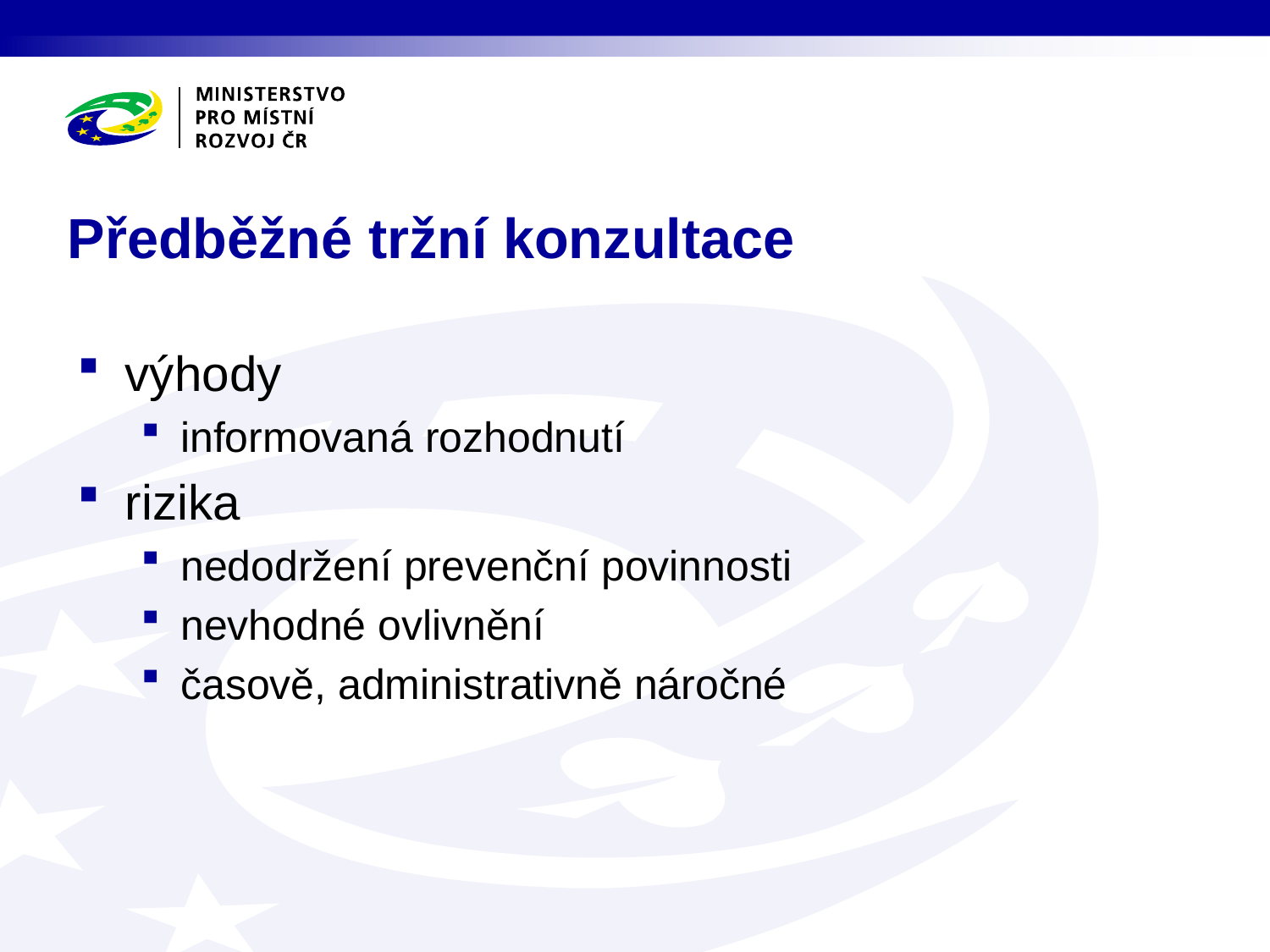

# Předběžné tržní konzultace
výhody
informovaná rozhodnutí
rizika
nedodržení prevenční povinnosti
nevhodné ovlivnění
časově, administrativně náročné